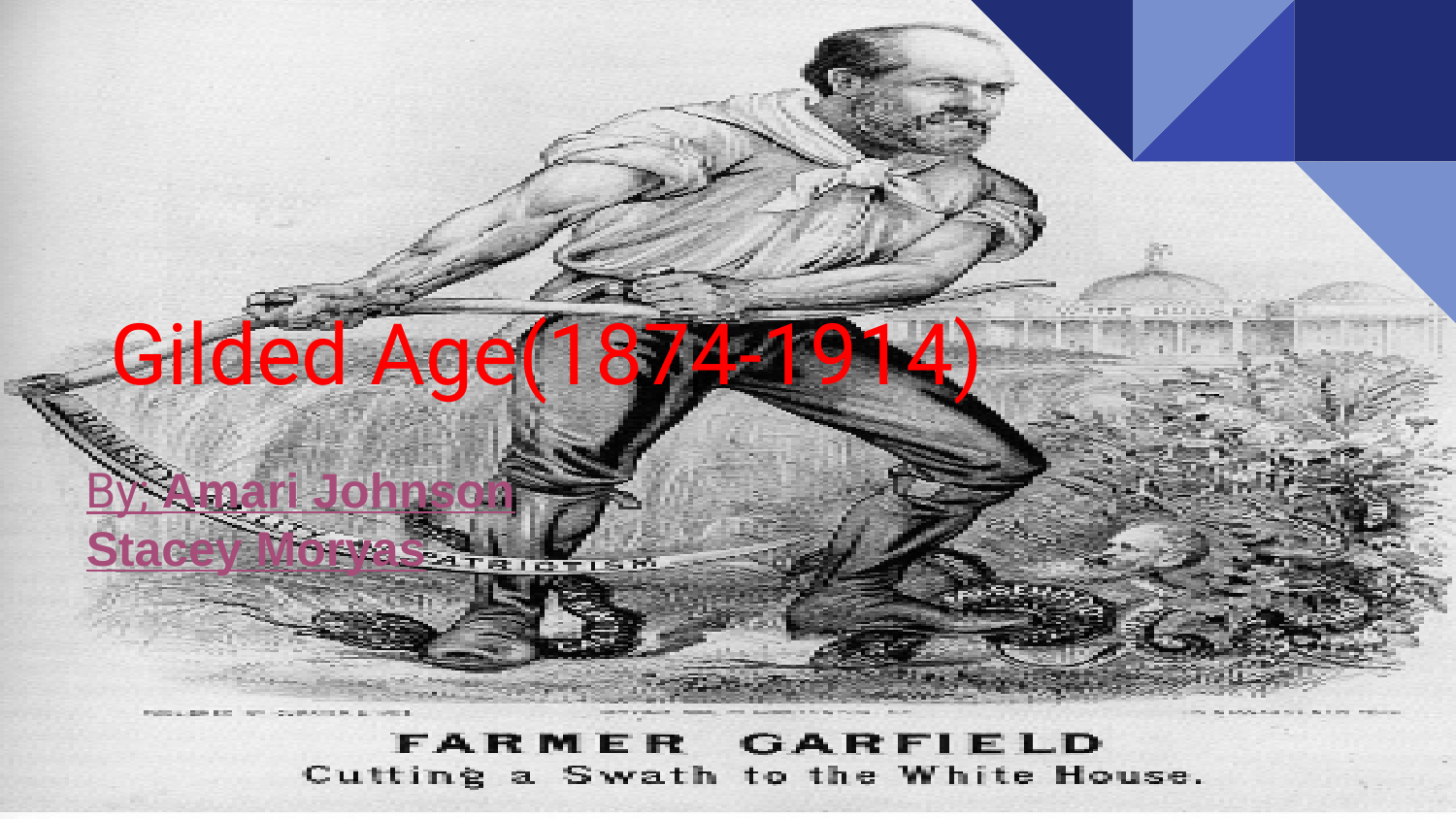

# Gilded Age(1874-1914)
By; Amari Johnson
Stacey Moryas